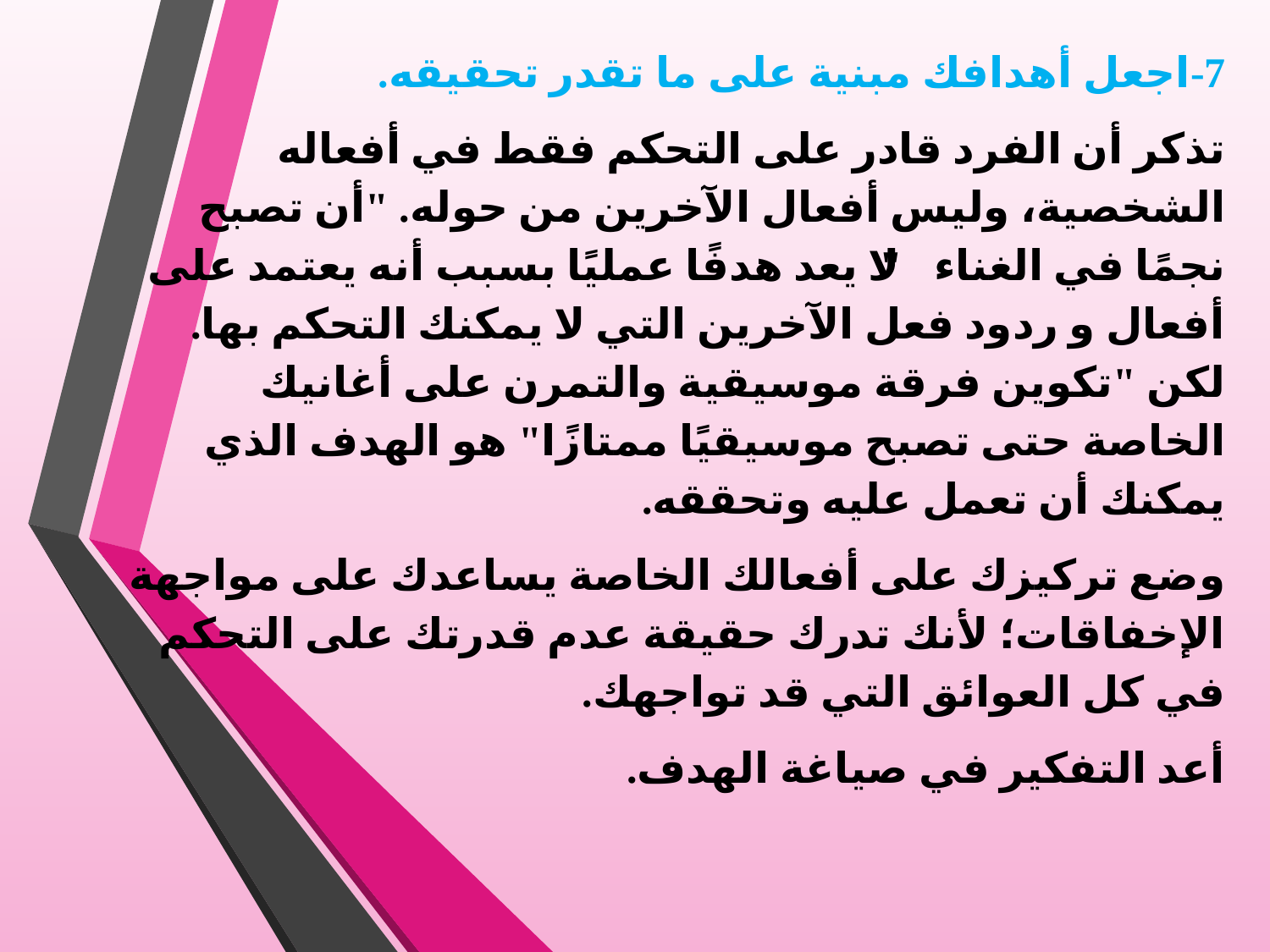

7-اجعل أهدافك مبنية على ما تقدر تحقيقه.
تذكر أن الفرد قادر على التحكم فقط في أفعاله الشخصية، وليس أفعال الآخرين من حوله. "أن تصبح نجمًا في الغناء" لا يعد هدفًا عمليًا بسبب أنه يعتمد على أفعال و ردود فعل الآخرين التي لا يمكنك التحكم بها. لكن "تكوين فرقة موسيقية والتمرن على أغانيك الخاصة حتى تصبح موسيقيًا ممتازًا" هو الهدف الذي يمكنك أن تعمل عليه وتحققه.
وضع تركيزك على أفعالك الخاصة يساعدك على مواجهة الإخفاقات؛ لأنك تدرك حقيقة عدم قدرتك على التحكم في كل العوائق التي قد تواجهك.
أعد التفكير في صياغة الهدف.